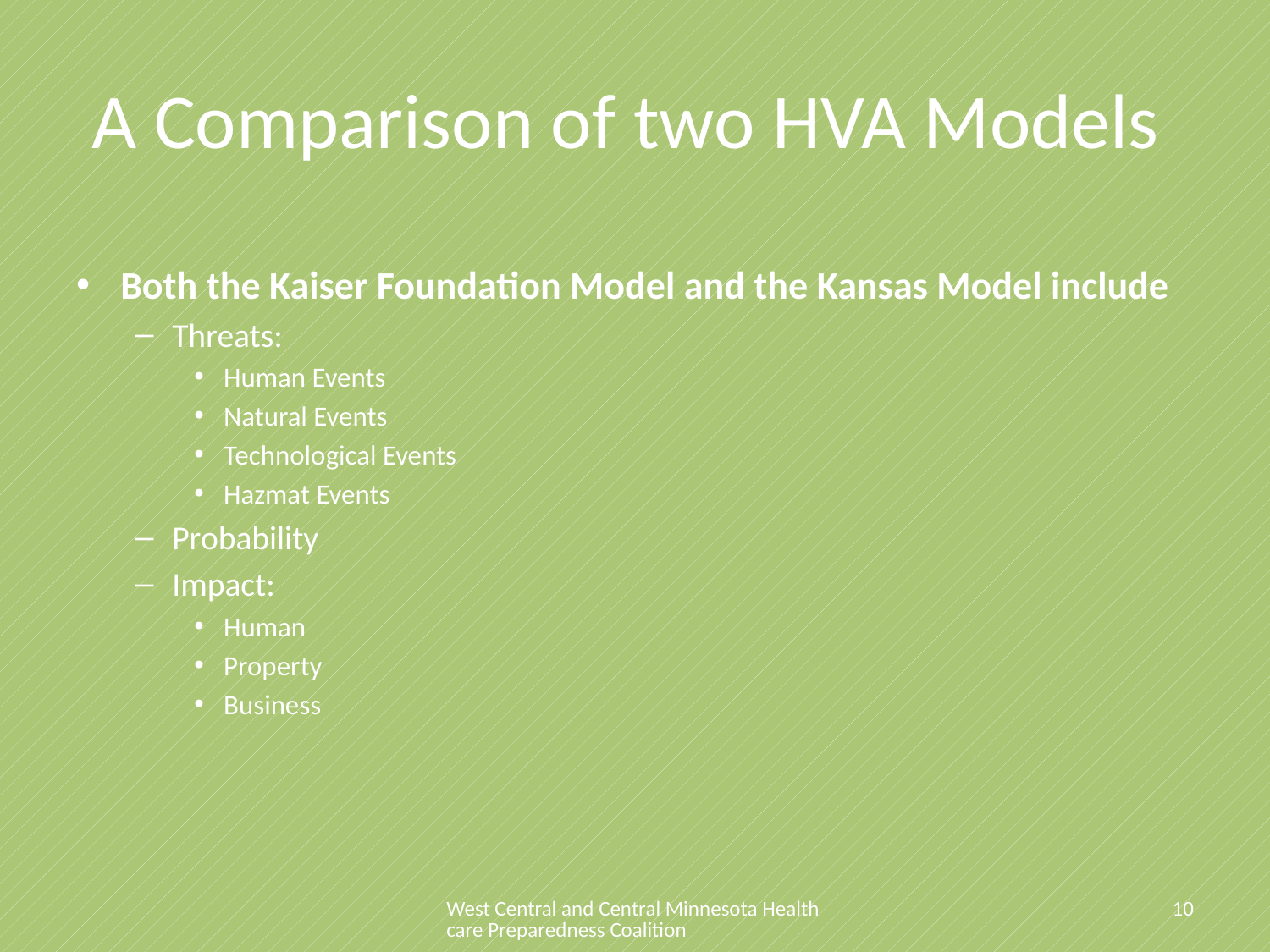

# A Comparison of two HVA Models

Both the Kaiser Foundation Model and the Kansas Model include
Threats:
Human Events
Natural Events
Technological Events
Hazmat Events
Probability
Impact:
Human
Property
Business

West Central and Central Minnesota Healthcare Preparedness Coalition
10